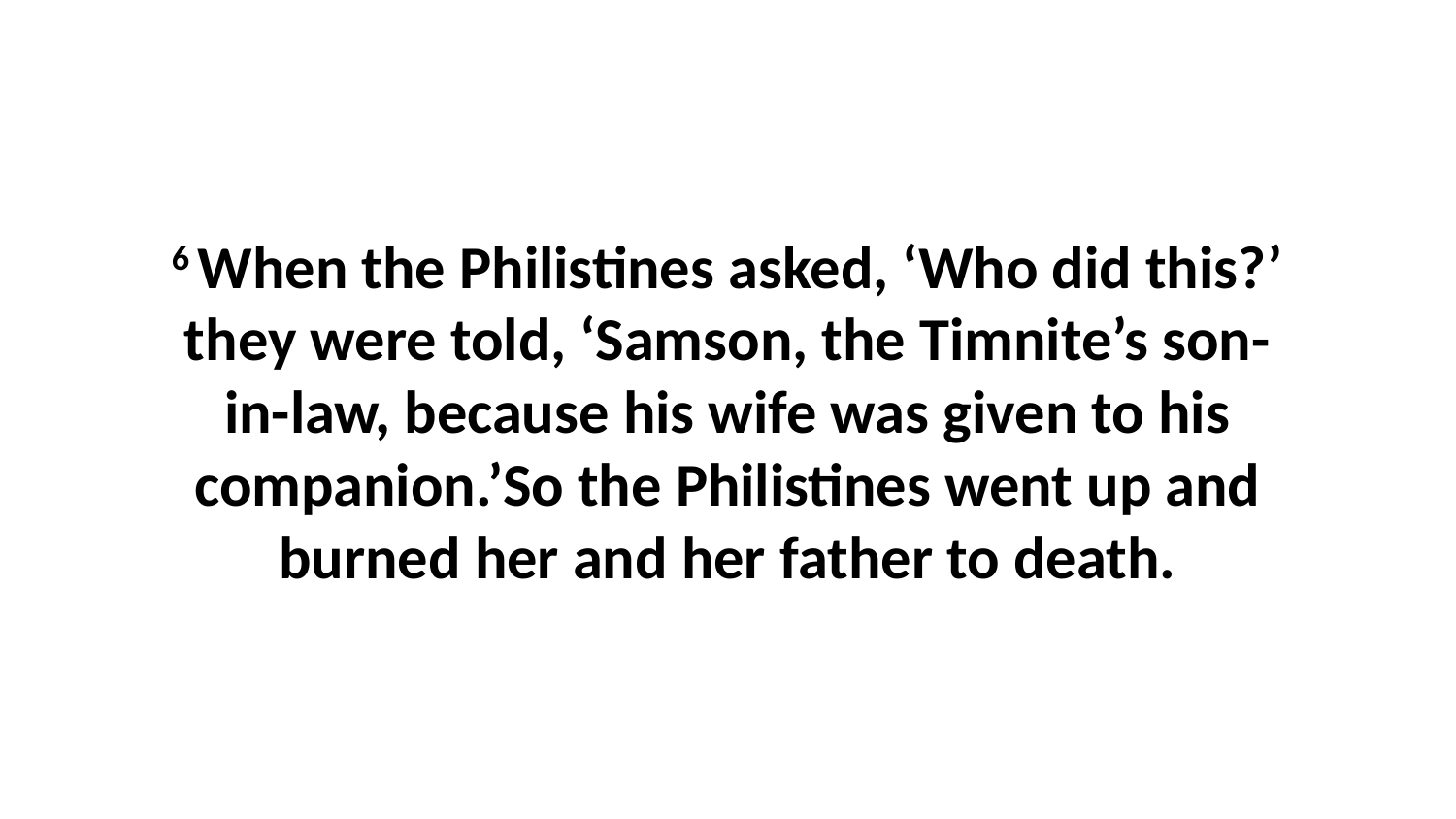

6 When the Philistines asked, ‘Who did this?’ they were told, ‘Samson, the Timnite’s son-in-law, because his wife was given to his companion.’So the Philistines went up and burned her and her father to death.